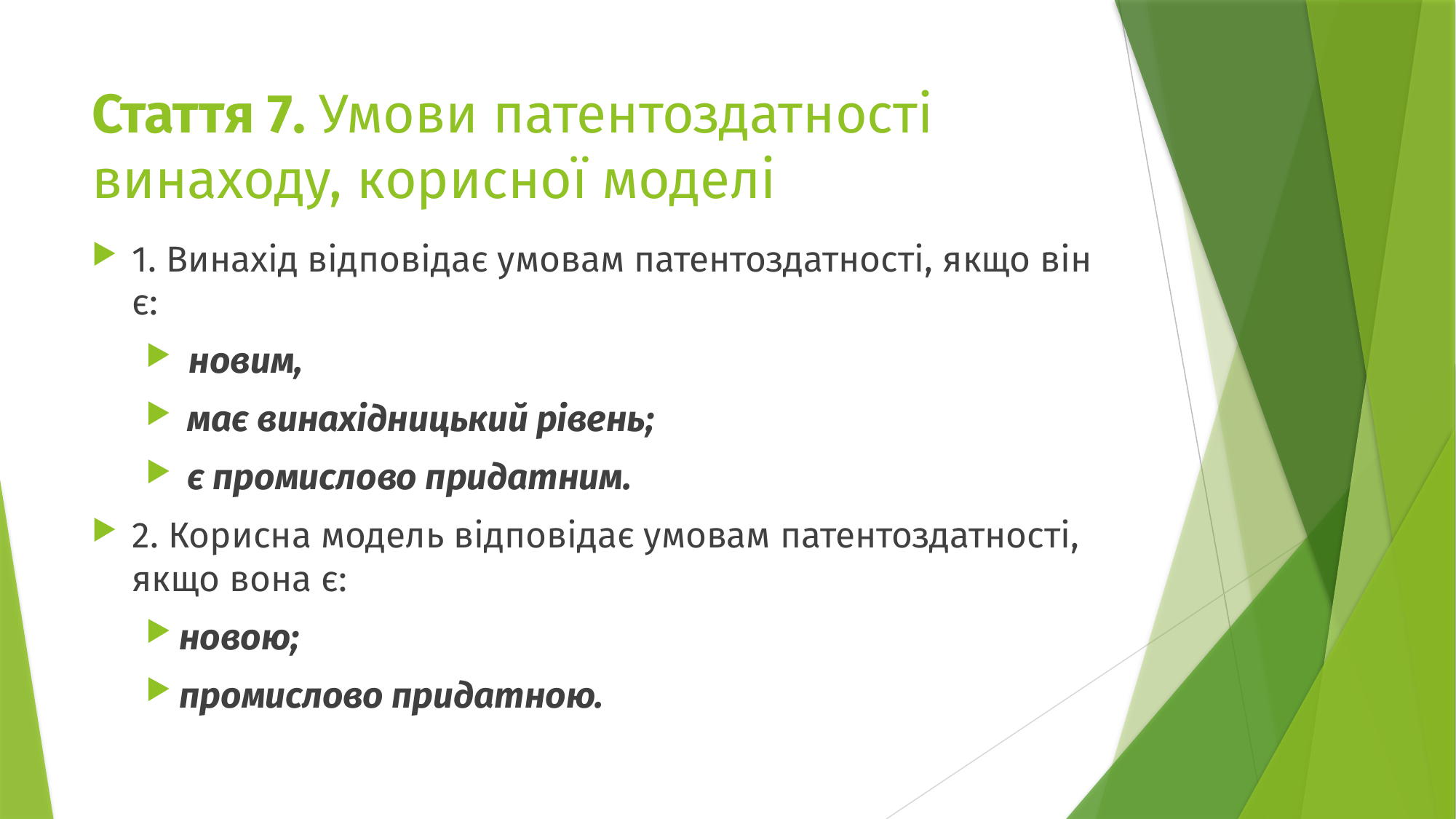

# Стаття 7. Умови патентоздатності винаходу, корисної моделі
1. Винахід відповідає умовам патентоздатності, якщо він є:
 новим,
 має винахідницький рівень;
 є промислово придатним.
2. Корисна модель відповідає умовам патентоздатності, якщо вона є:
новою;
промислово придатною.